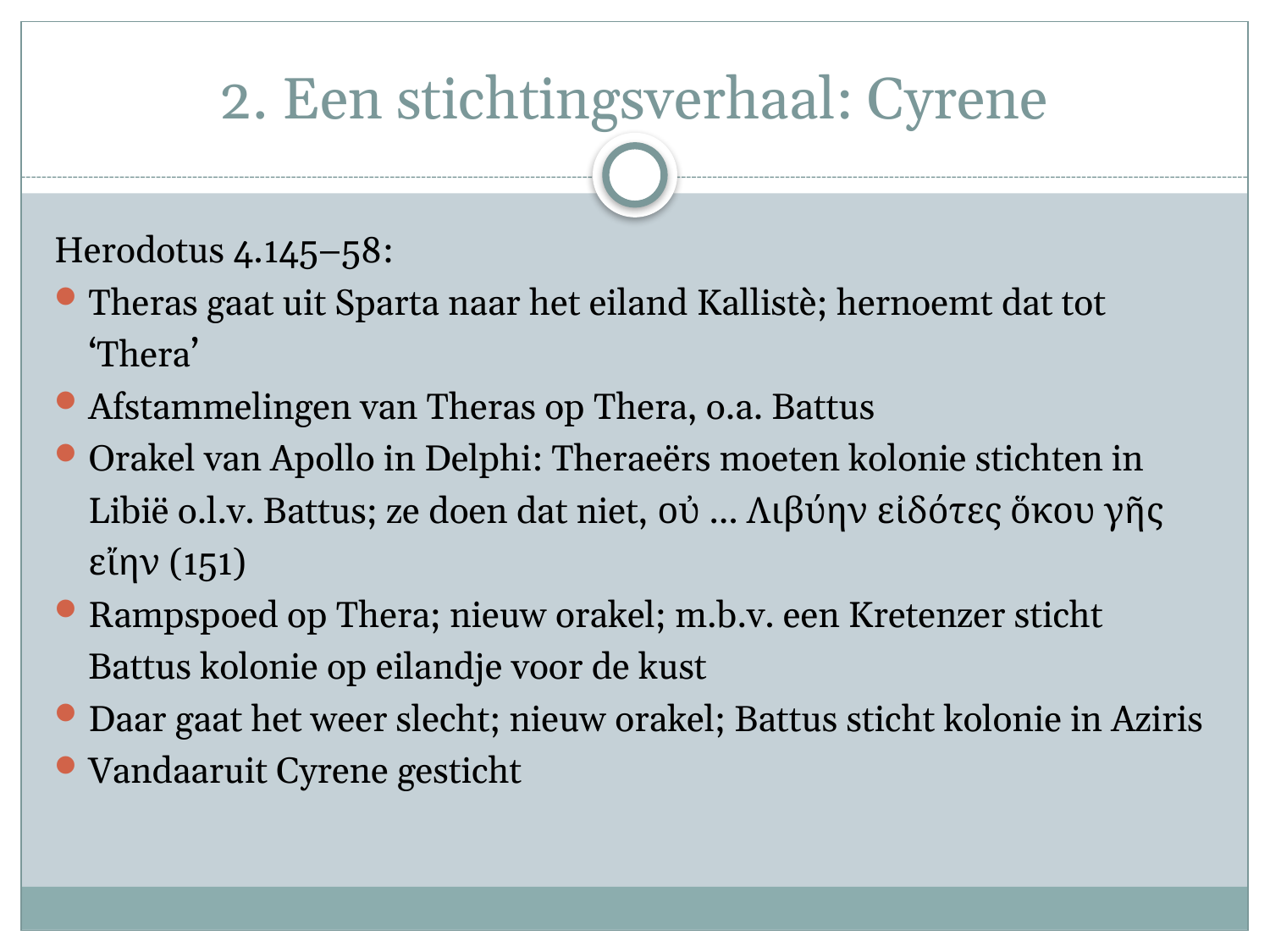

# 2. Een stichtingsverhaal: Cyrene
Herodotus 4.145–58:
Theras gaat uit Sparta naar het eiland Kallistè; hernoemt dat tot ‘Thera’
Afstammelingen van Theras op Thera, o.a. Battus
Orakel van Apollo in Delphi: Theraeërs moeten kolonie stichten in Libië o.l.v. Battus; ze doen dat niet, οὐ … Λιβύην εἰδότες ὅκου γῆς εἴην (151)
Rampspoed op Thera; nieuw orakel; m.b.v. een Kretenzer sticht Battus kolonie op eilandje voor de kust
Daar gaat het weer slecht; nieuw orakel; Battus sticht kolonie in Aziris
Vandaaruit Cyrene gesticht